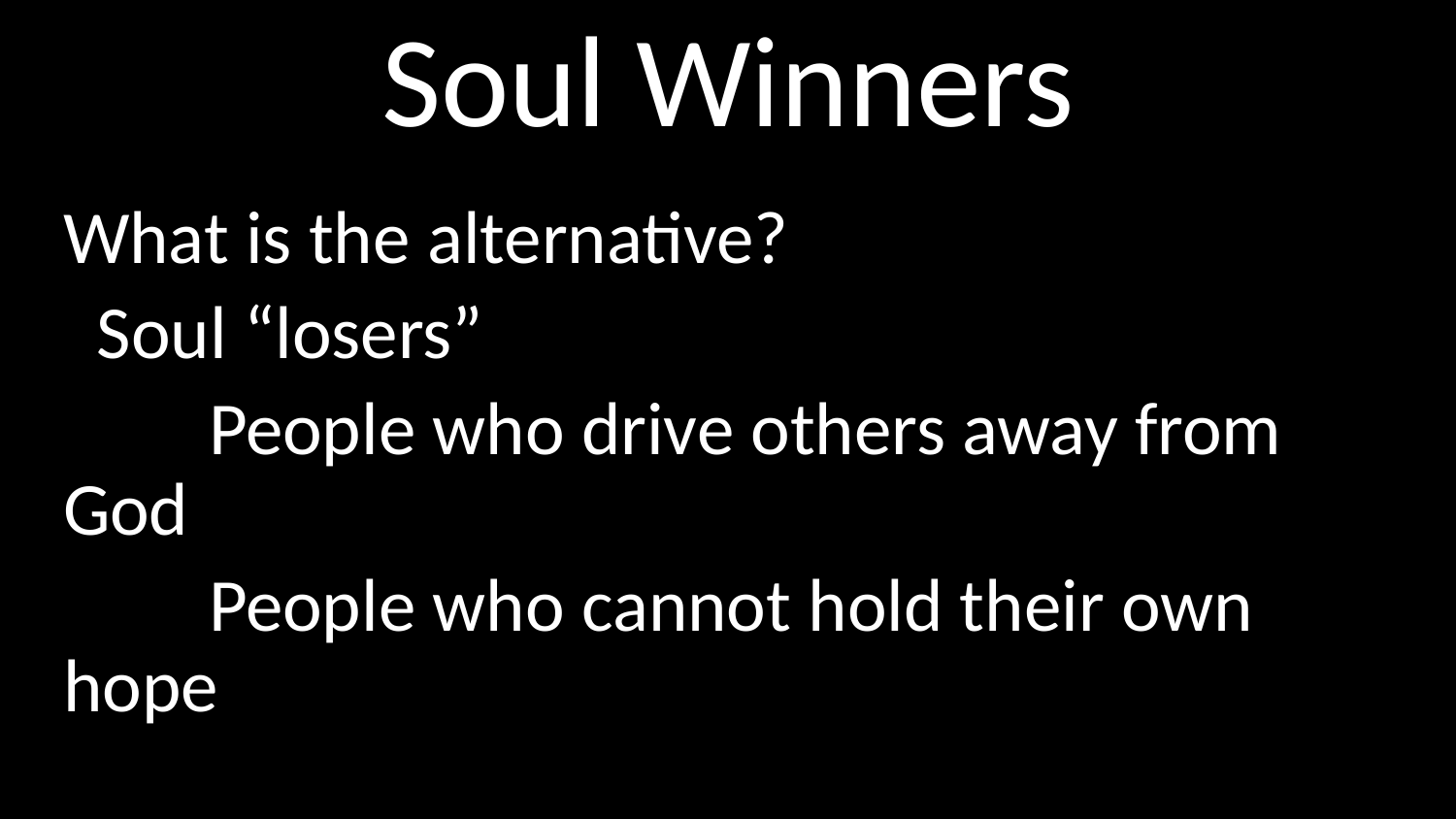

# Soul Winners
What is the alternative?
  Soul “losers”
	People who drive others away from God
	People who cannot hold their own hope